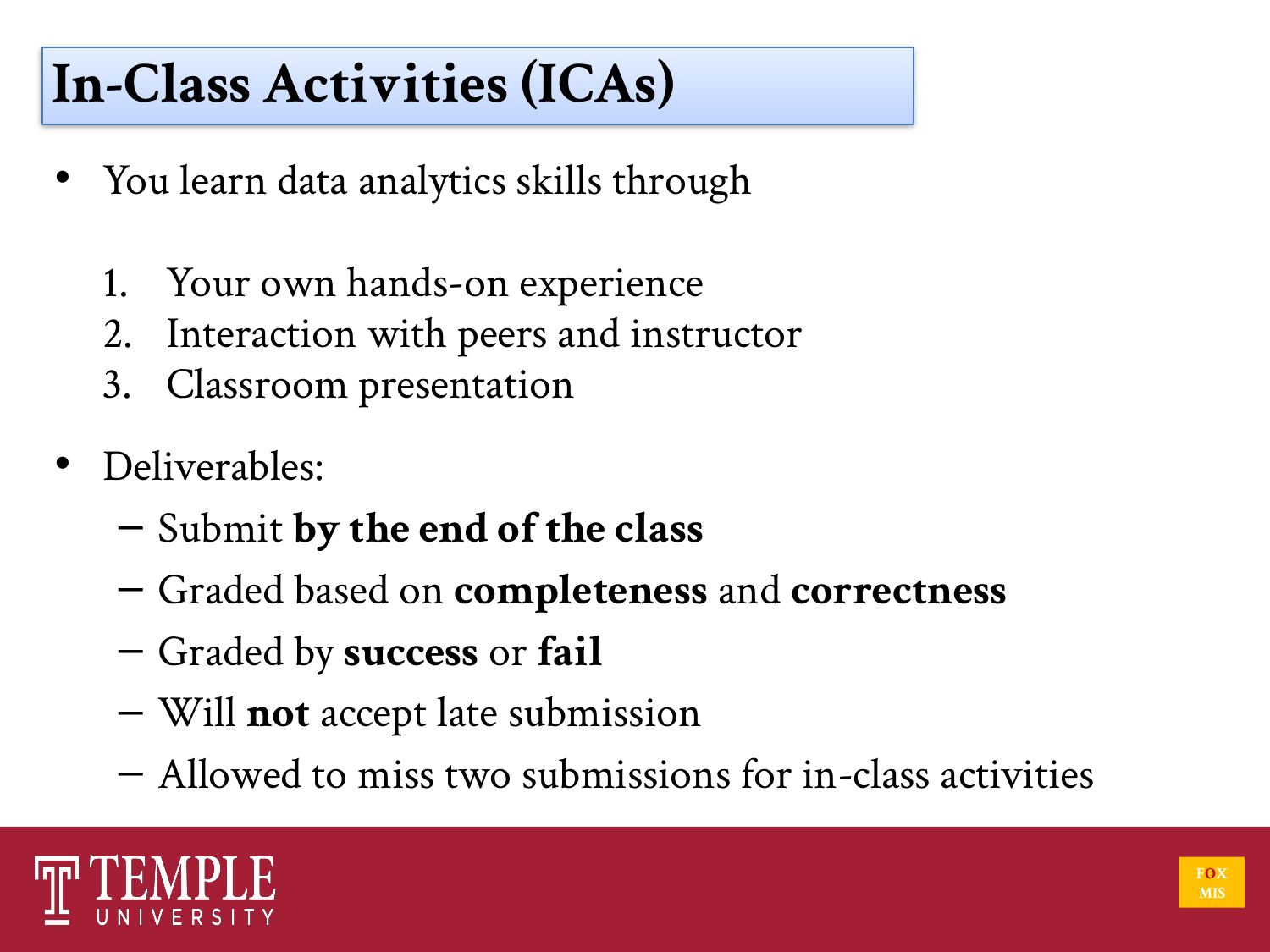

In-Class Activities (ICAs)
You learn data analytics skills through

Your own hands-on experience
Interaction with peers and instructor
Classroom presentation

Deliverables:
Submit by the end of the class
Graded based on completeness and correctness
Graded by success or fail
Will not accept late submission
Allowed to miss two submissions for in-class activities
FOX
MIS